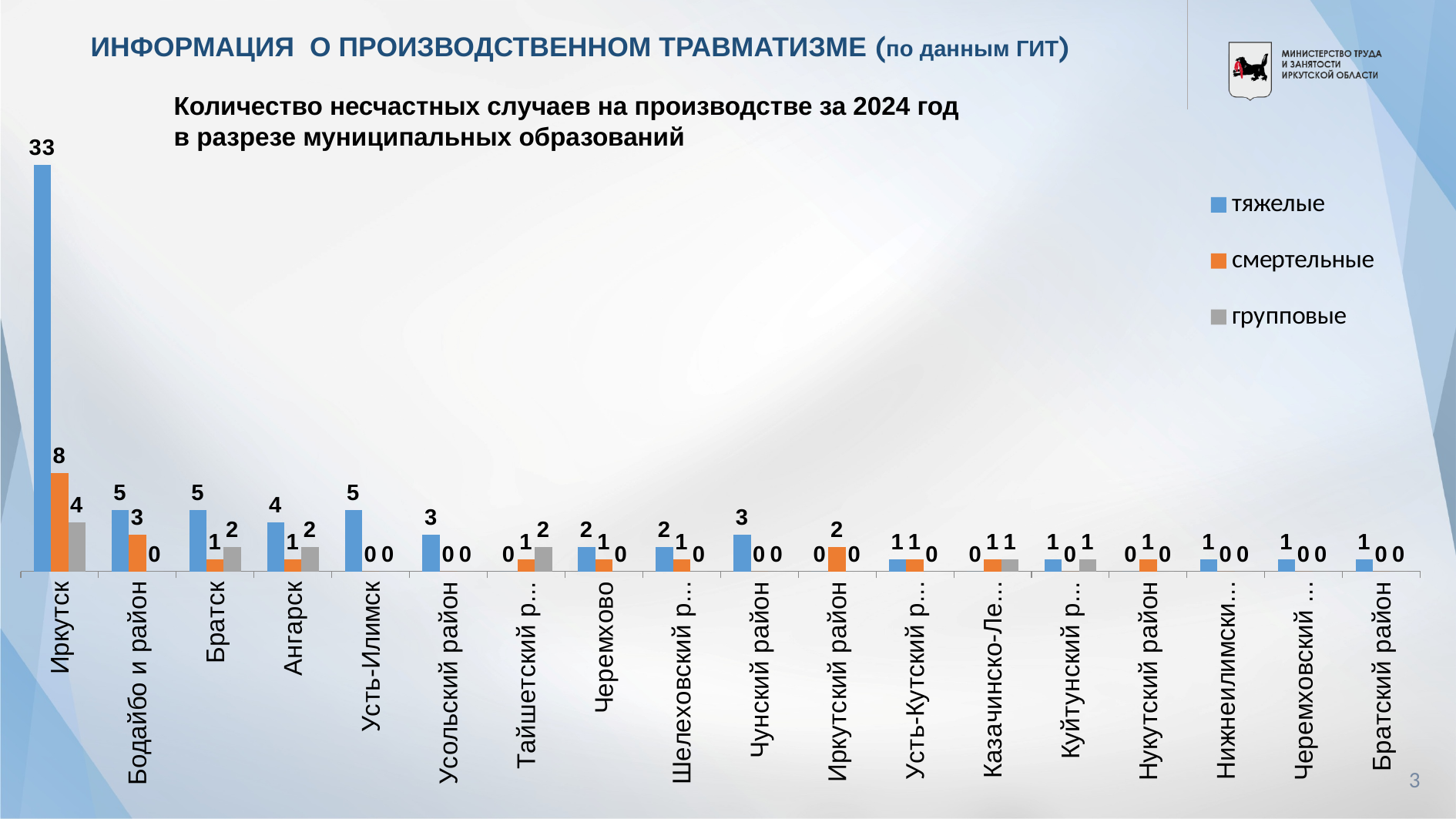

# ИНФОРМАЦИЯ  О ПРОИЗВОДСТВЕННОМ ТРАВМАТИЗМЕ (по данным ГИТ)
Количество несчастных случаев на производстве за 2024 год
в разрезе муниципальных образований

### Chart

| Category | тяжелые | смертельные | групповые |
|---|---|---|---|
| Иркутск | 33.0 | 8.0 | 4.0 |
| Бодайбо и район | 5.0 | 3.0 | 0.0 |
| Братск | 5.0 | 1.0 | 2.0 |
| Ангарск | 4.0 | 1.0 | 2.0 |
| Усть-Илимск | 5.0 | 0.0 | 0.0 |
| Усольский район | 3.0 | 0.0 | 0.0 |
| Тайшетский район | 0.0 | 1.0 | 2.0 |
| Черемхово | 2.0 | 1.0 | 0.0 |
| Шелеховский район | 2.0 | 1.0 | 0.0 |
| Чунский район | 3.0 | 0.0 | 0.0 |
| Иркутский район | 0.0 | 2.0 | 0.0 |
| Усть-Кутский район | 1.0 | 1.0 | 0.0 |
| Казачинско-Ленский район | 0.0 | 1.0 | 1.0 |
| Куйтунский район | 1.0 | 0.0 | 1.0 |
| Нукутский район | 0.0 | 1.0 | 0.0 |
| Нижнеилимский район | 1.0 | 0.0 | 0.0 |
| Черемховский район | 1.0 | 0.0 | 0.0 |
| Братский район | 1.0 | 0.0 | 0.0 |
3